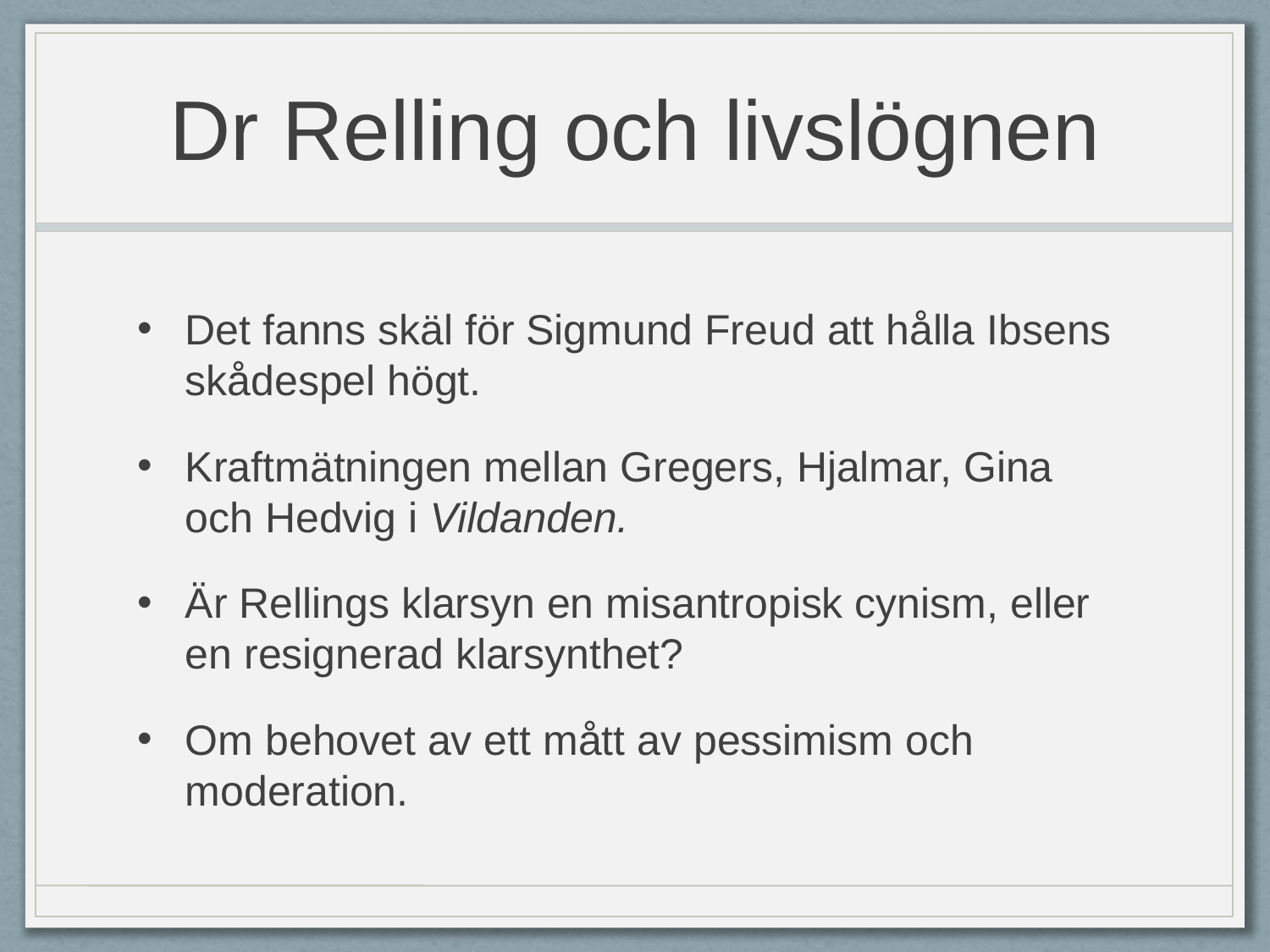

# Dr Relling och livslögnen
Det fanns skäl för Sigmund Freud att hålla Ibsens skådespel högt.
Kraftmätningen mellan Gregers, Hjalmar, Gina och Hedvig i Vildanden.
Är Rellings klarsyn en misantropisk cynism, eller en resignerad klarsynthet?
Om behovet av ett mått av pessimism och moderation.